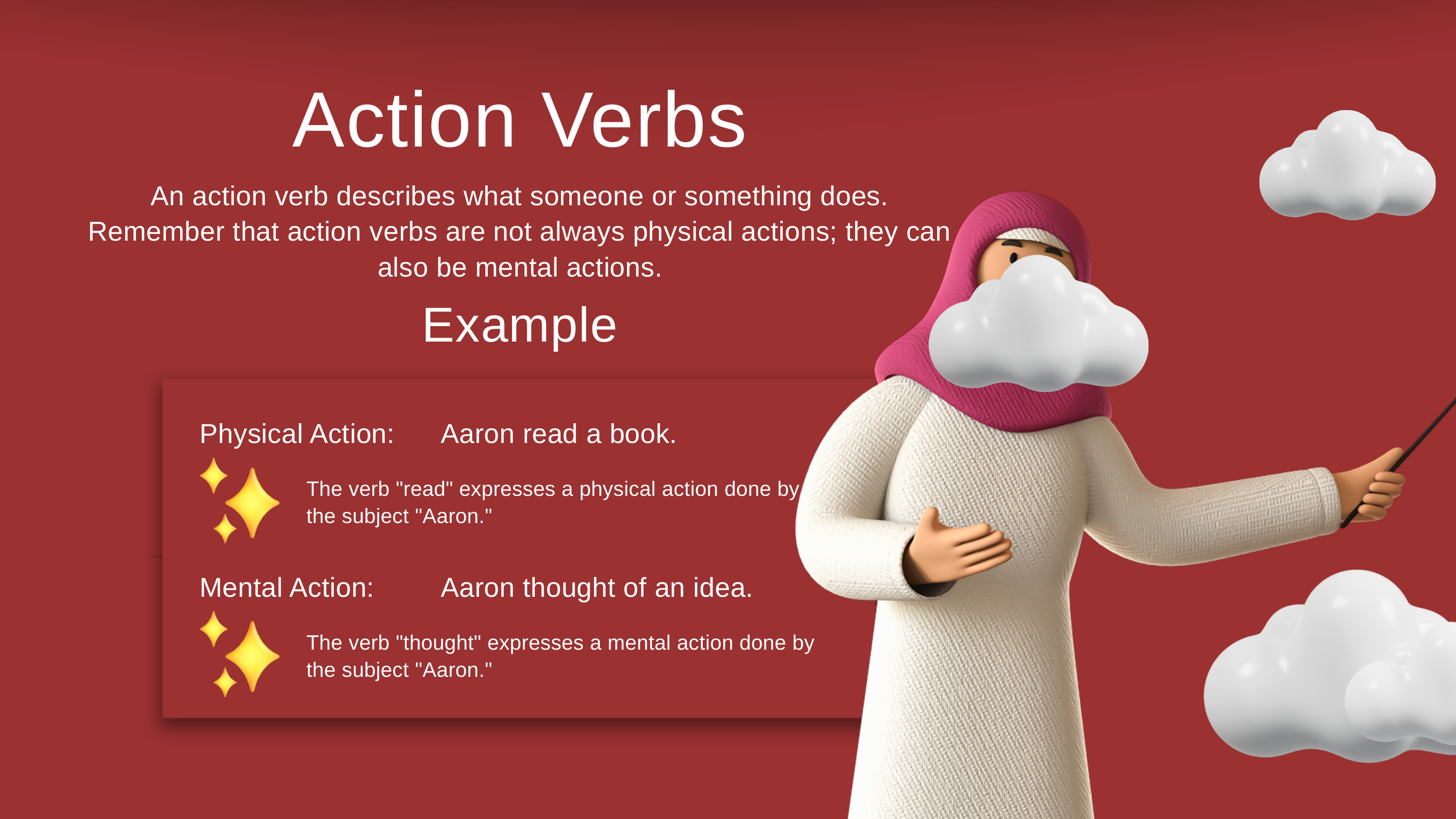

Action Verbs

An action verb describes what someone or something does. Remember that action verbs are not always physical actions; they can also be mental actions.

Example

Physical Action:
Aaron read a book.

The verb "read" expresses a physical action done by the subject "Aaron."
Mental Action:
Aaron thought of an idea.

The verb "thought" expresses a mental action done by the subject "Aaron."